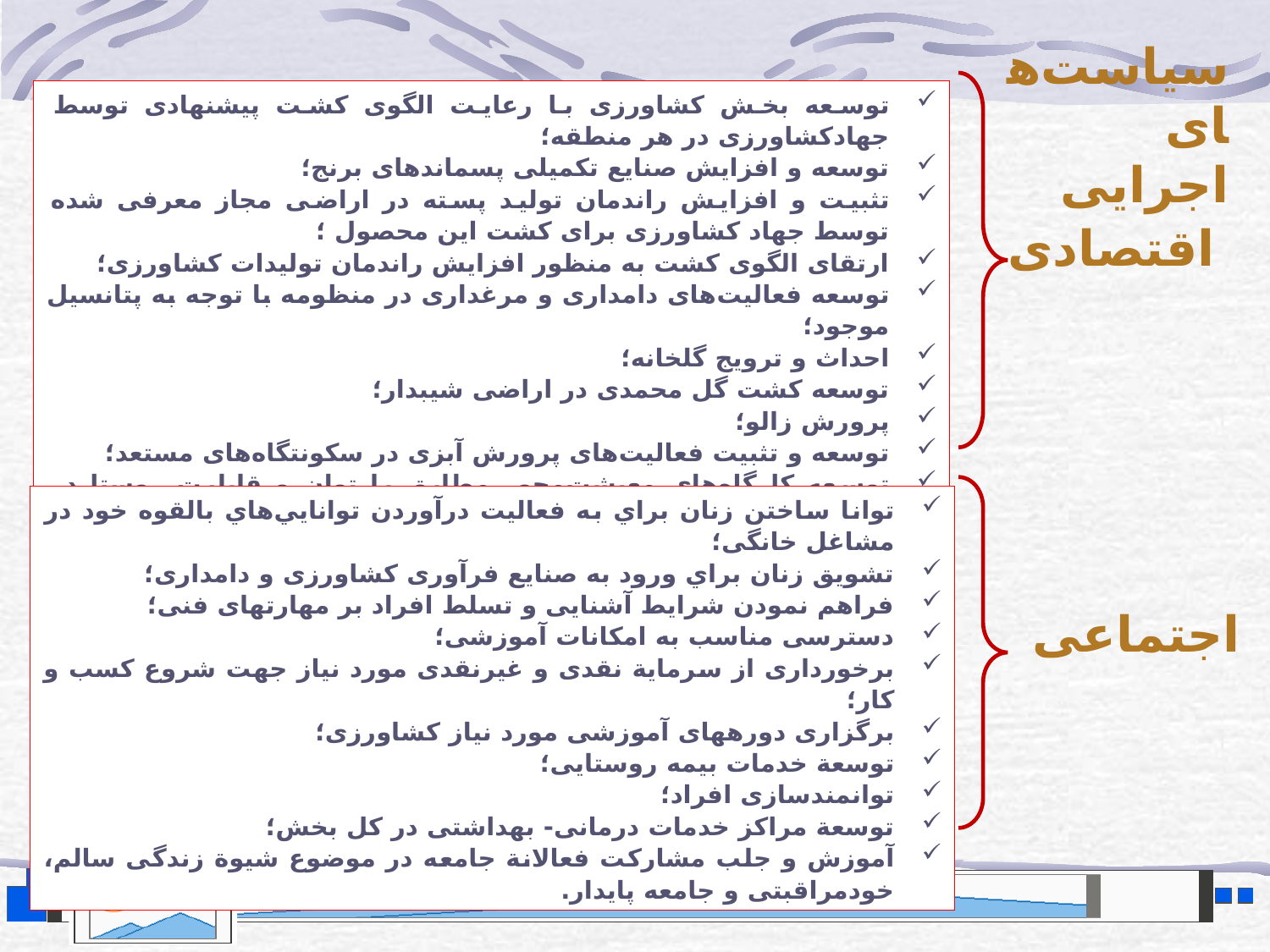

سیاست‌های اجرایی

توسعه بخش کشاورزی با رعایت الگوی کشت پیشنهادی توسط جهادکشاورزی در هر منطقه؛
توسعه و افزایش صنایع تکمیلی پسماندهای برنج؛
تثبیت و افزایش راندمان تولید پسته در اراضی مجاز معرفی شده توسط جهاد کشاورزی برای کشت این محصول ؛
ارتقای الگوی کشت به منظور افزایش راندمان تولیدات کشاورزی؛
توسعه فعالیت‌های دامداری و مرغداری در منظومه با توجه به پتانسیل موجود؛
احداث و ترویج گلخانه؛
توسعه کشت گل محمدی در اراضی شیبدار؛
پرورش زالو؛
توسعه و تثبیت فعالیت‌های پرورش آبزی در سکونتگاه‌های مستعد؛
توسعه کارگاه‌های معیشت‌محور مطابق با توان و قابلیت روستا در سکونتگاه‌های روستایی.
اقتصادی

توانا ساختن زنان براي به فعاليت درآوردن توانايي‌هاي بالقوه خود در مشاغل خانگی؛
تشويق زنان براي ورود به صنایع فرآوری کشاورزی و دامداری؛
فراهم نمودن شرایط آشنايی و تسلط افراد بر مهارت‎های فنی؛
دسترسی مناسب به امکانات آموزشی؛
برخورداری از سرماية نقدی و غيرنقدی مورد نياز جهت شروع كسب و كار؛
برگزاری دوره‎های آموزشی مورد نياز کشاورزی؛
توسعة خدمات بیمه روستایی؛
توانمندسازی افراد؛
توسعة مراکز خدمات درمانی- بهداشتی در کل بخش؛
آموزش و جلب مشارکت فعالانة جامعه در موضوع شیوة زندگی سالم، خودمراقبتی و جامعه پایدار.
اجتماعی